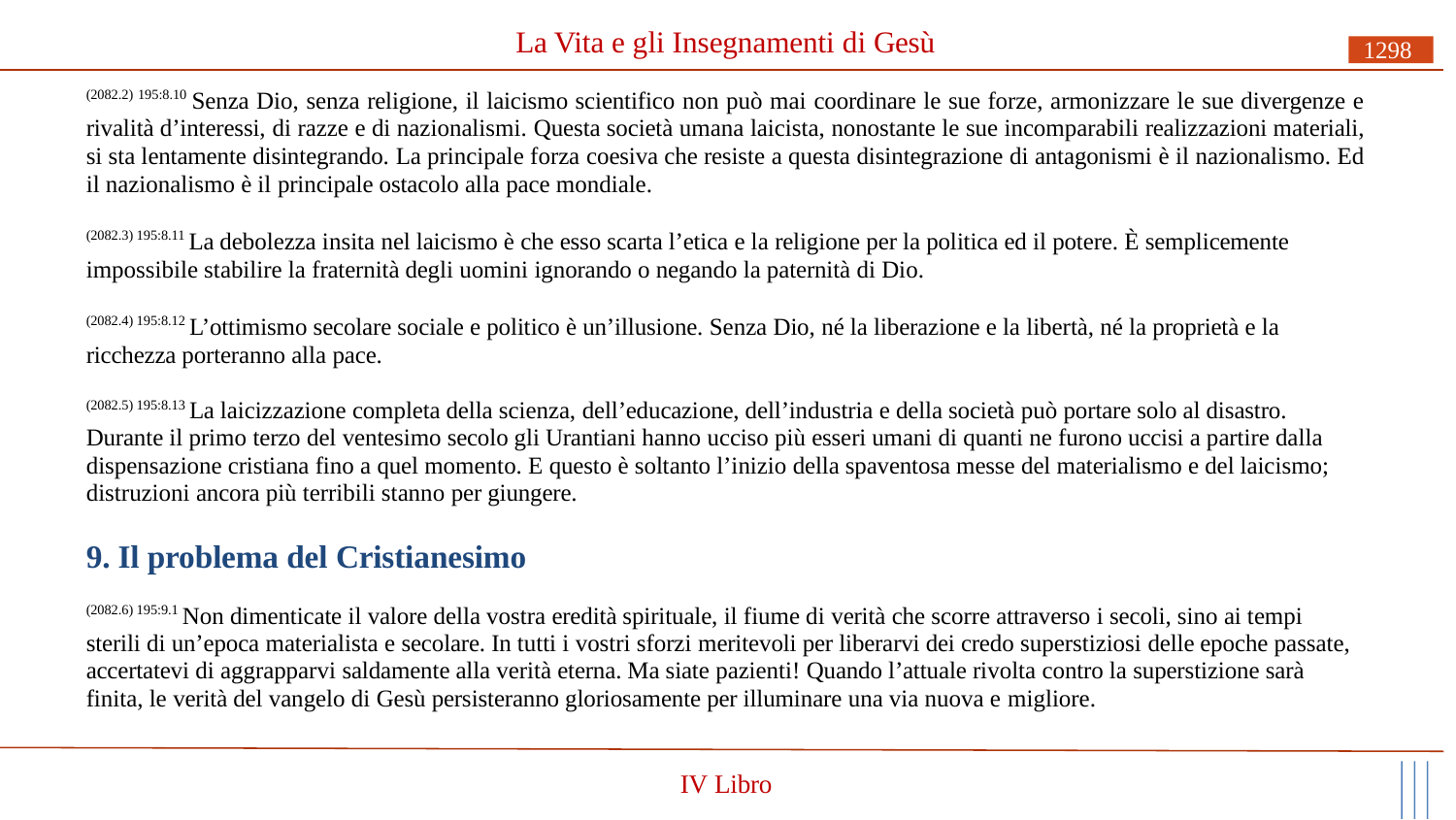

# La Vita e gli Insegnamenti di Gesù
1298

(2082.2) 195:8.10 Senza Dio, senza religione, il laicismo scientifico non può mai coordinare le sue forze, armonizzare le sue divergenze e  rivalità d’interessi, di razze e di nazionalismi. Questa società umana laicista, nonostante le sue incomparabili realizzazioni materiali,  si sta lentamente disintegrando. La principale forza coesiva che resiste a questa disintegrazione di antagonismi è il nazionalismo. Ed  il nazionalismo è il principale ostacolo alla pace mondiale.

(2082.3) 195:8.11 La debolezza insita nel laicismo è che esso scarta l’etica e la religione per la politica ed il potere. È semplicemente  impossibile stabilire la fraternità degli uomini ignorando o negando la paternità di Dio.

(2082.4) 195:8.12 L’ottimismo secolare sociale e politico è un’illusione. Senza Dio, né la liberazione e la libertà, né la proprietà e la  ricchezza porteranno alla pace.

(2082.5) 195:8.13 La laicizzazione completa della scienza, dell’educazione, dell’industria e della società può portare solo al disastro.  Durante il primo terzo del ventesimo secolo gli Urantiani hanno ucciso più esseri umani di quanti ne furono uccisi a partire dalla  dispensazione cristiana fino a quel momento. E questo è soltanto l’inizio della spaventosa messe del materialismo e del laicismo;  distruzioni ancora più terribili stanno per giungere.

9. Il problema del Cristianesimo
(2082.6) 195:9.1 Non dimenticate il valore della vostra eredità spirituale, il fiume di verità che scorre attraverso i secoli, sino ai tempi  sterili di un’epoca materialista e secolare. In tutti i vostri sforzi meritevoli per liberarvi dei credo superstiziosi delle epoche passate,  accertatevi di aggrapparvi saldamente alla verità eterna. Ma siate pazienti! Quando l’attuale rivolta contro la superstizione sarà  finita, le verità del vangelo di Gesù persisteranno gloriosamente per illuminare una via nuova e migliore.

IV Libro